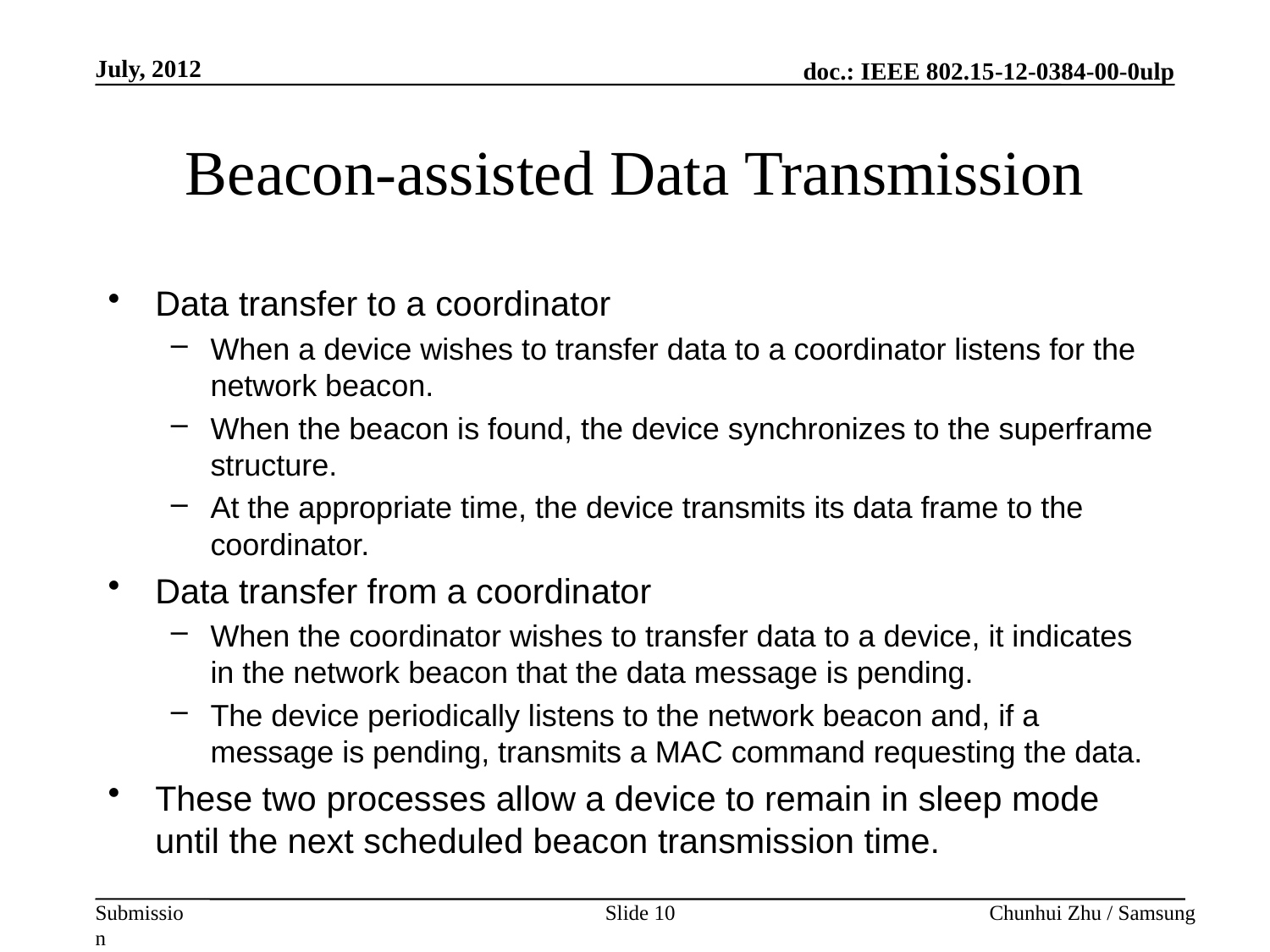

July, 2012
# Beacon-assisted Data Transmission
Data transfer to a coordinator
When a device wishes to transfer data to a coordinator listens for the network beacon.
When the beacon is found, the device synchronizes to the superframe structure.
At the appropriate time, the device transmits its data frame to the coordinator.
Data transfer from a coordinator
When the coordinator wishes to transfer data to a device, it indicates in the network beacon that the data message is pending.
The device periodically listens to the network beacon and, if a message is pending, transmits a MAC command requesting the data.
These two processes allow a device to remain in sleep mode until the next scheduled beacon transmission time.
Slide 10
Chunhui Zhu / Samsung